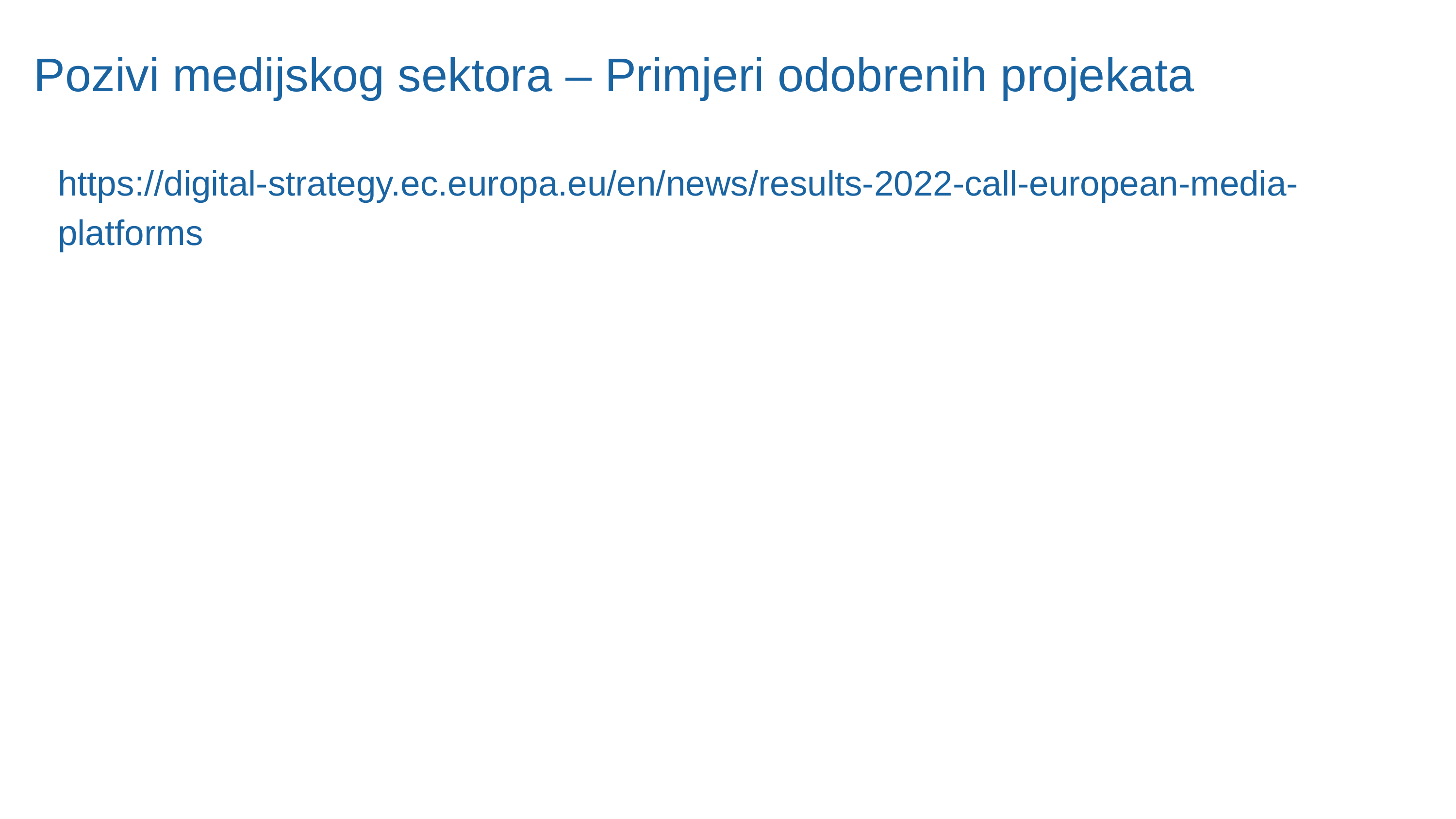

Pozivi medijskog sektora – Primjeri odobrenih projekata

https://digital-strategy.ec.europa.eu/en/news/results-2022-call-european-media-platforms